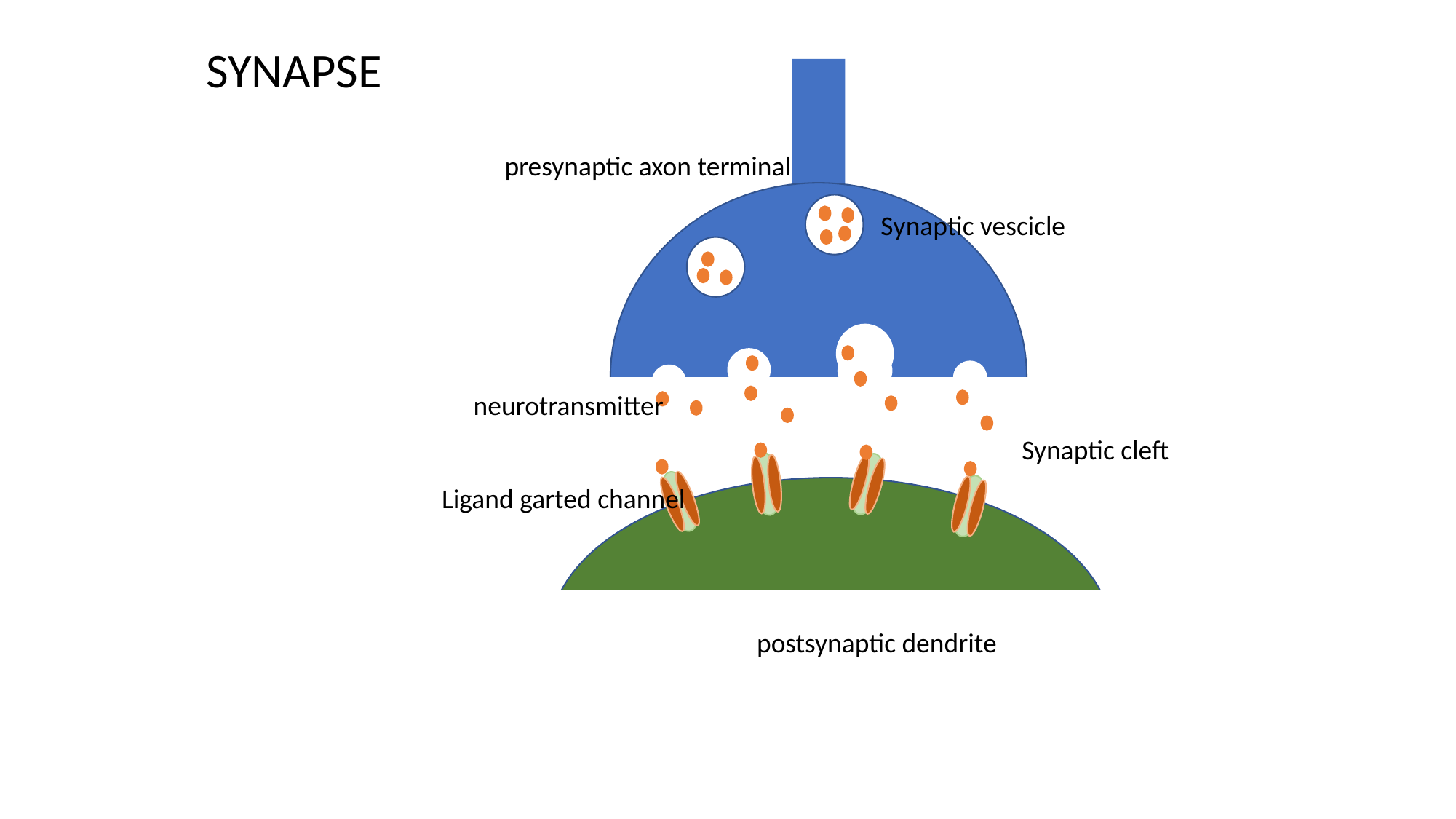

SYNAPSE

presynaptic axon terminal

Synaptic vescicle

neurotransmitter

Synaptic cleft

Ligand garted channel

postsynaptic dendrite